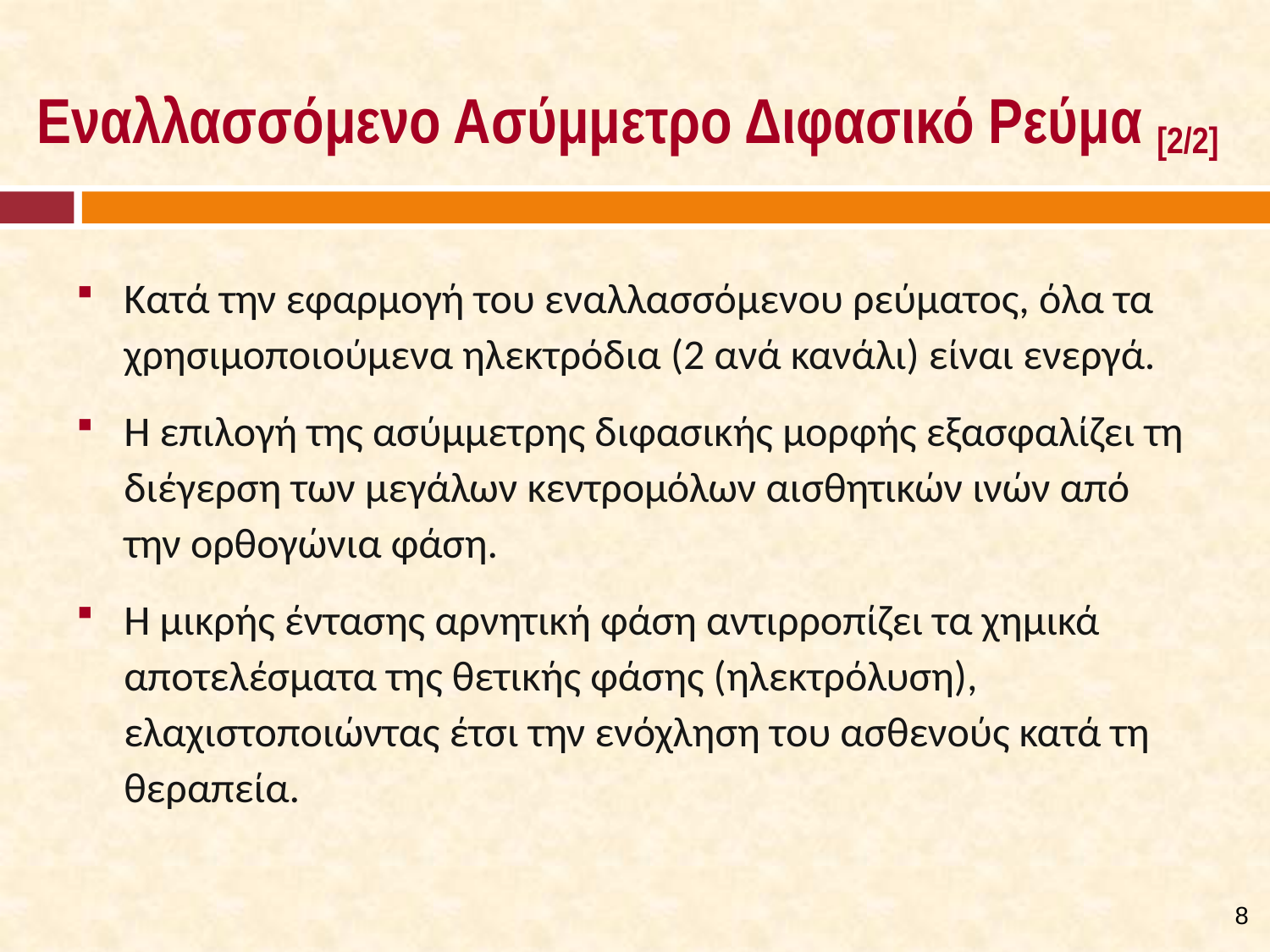

# Εναλλασσόμενο Ασύμμετρο Διφασικό Ρεύμα [2/2]
Κατά την εφαρμογή του εναλλασσόμενου ρεύματος, όλα τα χρησιμοποιούμενα ηλεκτρόδια (2 ανά κανάλι) είναι ενεργά.
Η επιλογή της ασύμμετρης διφασικής μορφής εξασφαλίζει τη διέγερση των μεγάλων κεντρομόλων αισθητικών ινών από την ορθογώνια φάση.
Η μικρής έντασης αρνητική φάση αντιρροπίζει τα χημικά αποτελέσματα της θετικής φάσης (ηλεκτρόλυση), ελαχιστοποιώντας έτσι την ενόχληση του ασθενούς κατά τη θεραπεία.
8